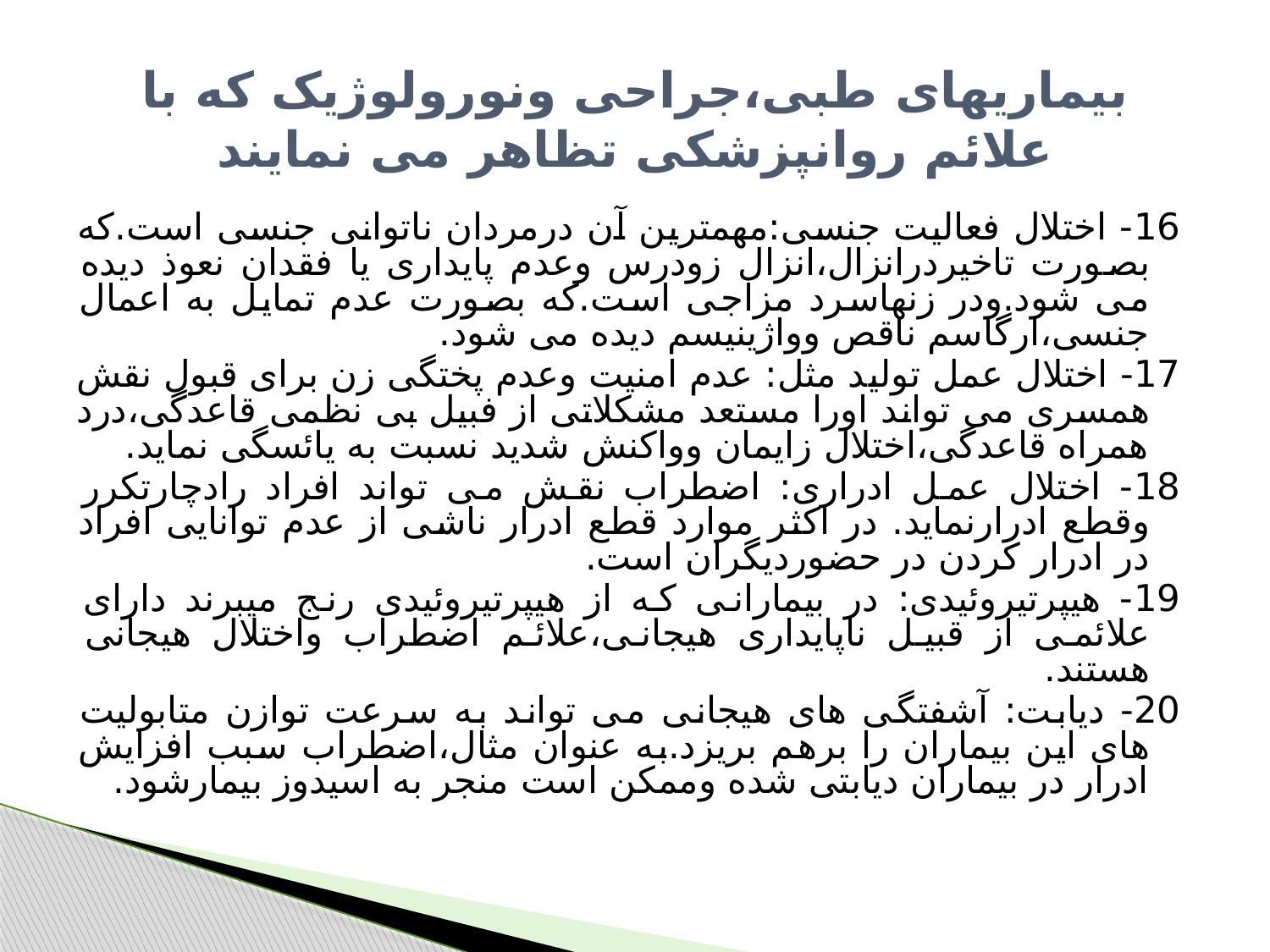

# بیماریهای طبی،جراحی ونورولوژیک که با علائم روانپزشکی تظاهر می نمایند
16- اختلال فعالیت جنسی:مهمترین آن درمردان ناتوانی جنسی است.که بصورت تاخیردرانزال،انزال زودرس وعدم پایداری یا فقدان نعوذ دیده می شود.ودر زنهاسرد مزاجی است.که بصورت عدم تمایل به اعمال جنسی،ارگاسم ناقص وواژینیسم دیده می شود.
17- اختلال عمل تولید مثل: عدم امنیت وعدم پختگی زن برای قبول نقش همسری می تواند اورا مستعد مشکلاتی از فبیل بی نظمی قاعدگی،درد همراه قاعدگی،اختلال زایمان وواکنش شدید نسبت به یائسگی نماید.
18- اختلال عمل ادراری: اضطراب نقش می تواند افراد رادچارتکرر وقطع ادرارنماید. در اکثر موارد قطع ادرار ناشی از عدم توانایی افراد در ادرار کردن در حضوردیگران است.
19- هیپرتیروئیدی: در بیمارانی که از هیپرتیروئیدی رنج میبرند دارای علائمی از قبیل ناپایداری هیجانی،علائم اضطراب واختلال هیجانی هستند.
20- دیابت: آشفتگی های هیجانی می تواند به سرعت توازن متابولیت های این بیماران را برهم بریزد.به عنوان مثال،اضطراب سبب افزایش ادرار در بیماران دیابتی شده وممکن است منجر به اسیدوز بیمارشود.